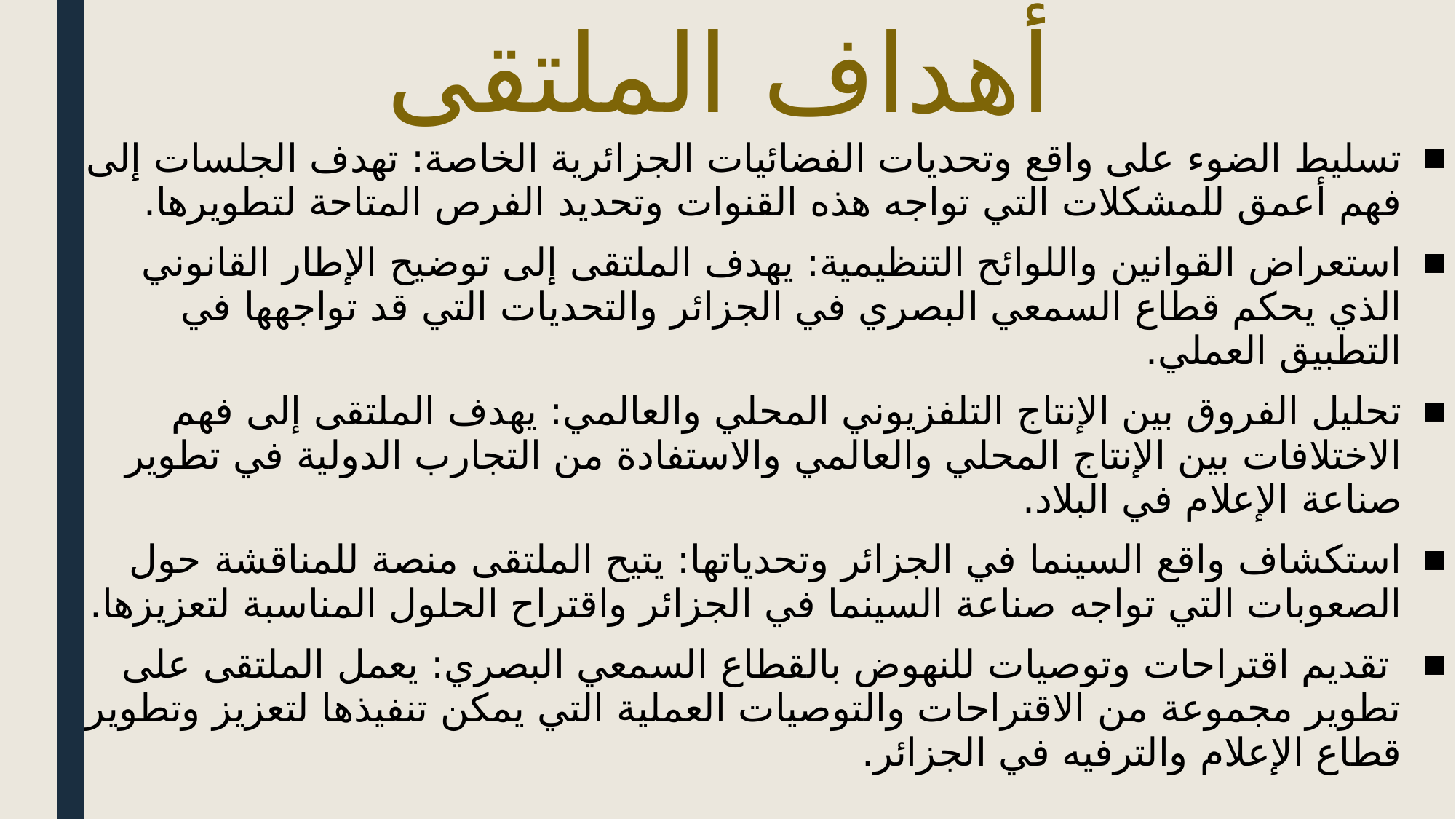

# أهداف الملتقى
تسليط الضوء على واقع وتحديات الفضائيات الجزائرية الخاصة: تهدف الجلسات إلى فهم أعمق للمشكلات التي تواجه هذه القنوات وتحديد الفرص المتاحة لتطويرها.
استعراض القوانين واللوائح التنظيمية: يهدف الملتقى إلى توضيح الإطار القانوني الذي يحكم قطاع السمعي البصري في الجزائر والتحديات التي قد تواجهها في التطبيق العملي.
تحليل الفروق بين الإنتاج التلفزيوني المحلي والعالمي: يهدف الملتقى إلى فهم الاختلافات بين الإنتاج المحلي والعالمي والاستفادة من التجارب الدولية في تطوير صناعة الإعلام في البلاد.
استكشاف واقع السينما في الجزائر وتحدياتها: يتيح الملتقى منصة للمناقشة حول الصعوبات التي تواجه صناعة السينما في الجزائر واقتراح الحلول المناسبة لتعزيزها.
 تقديم اقتراحات وتوصيات للنهوض بالقطاع السمعي البصري: يعمل الملتقى على تطوير مجموعة من الاقتراحات والتوصيات العملية التي يمكن تنفيذها لتعزيز وتطوير قطاع الإعلام والترفيه في الجزائر.